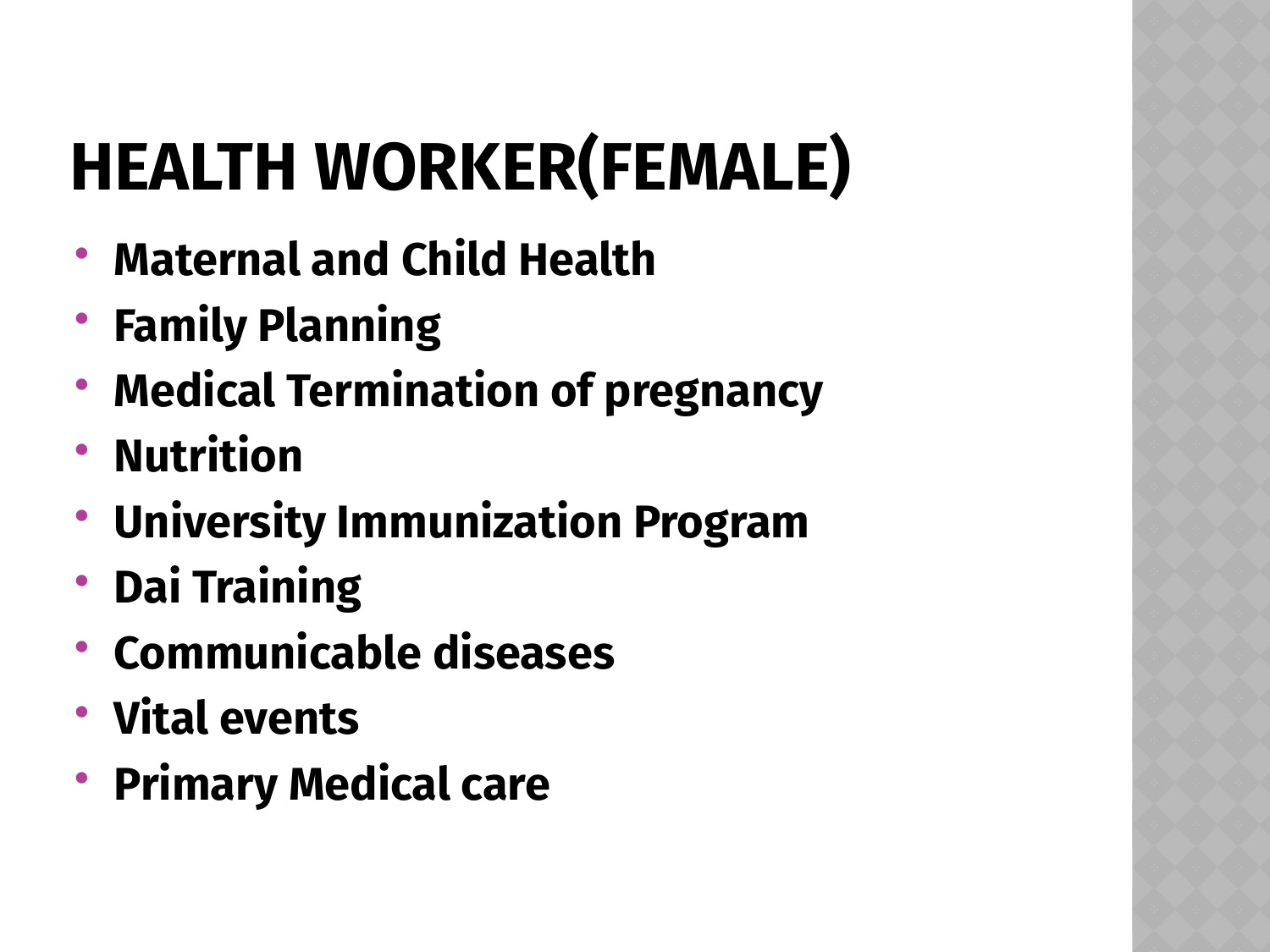

# Health worker(female)
Maternal and Child Health
Family Planning
Medical Termination of pregnancy
Nutrition
University Immunization Program
Dai Training
Communicable diseases
Vital events
Primary Medical care